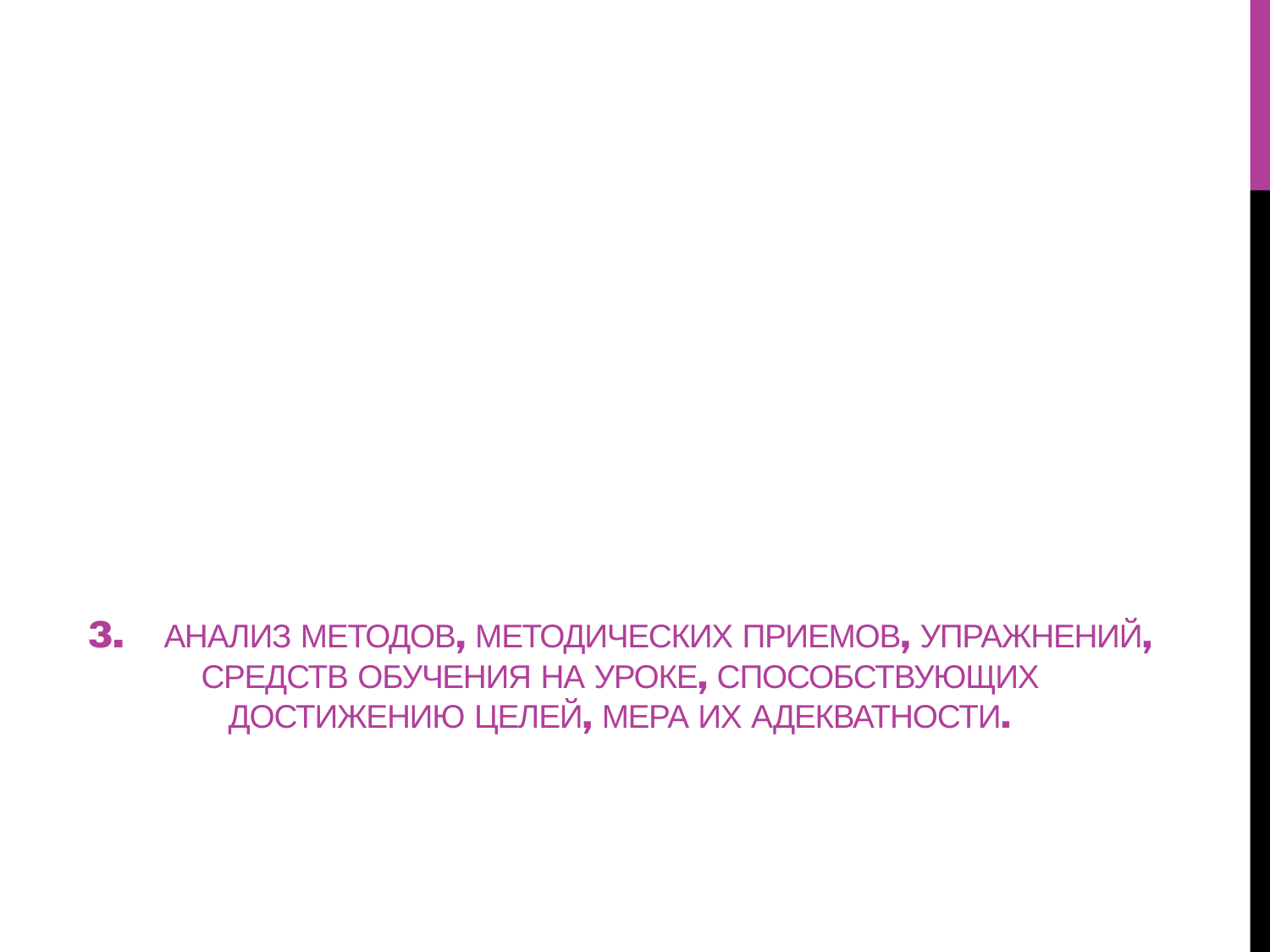

# 3.	Анализ методов, методических приемов, упражнений, средств обучения на уроке, способствующих достижению целей, мера их адекватности.